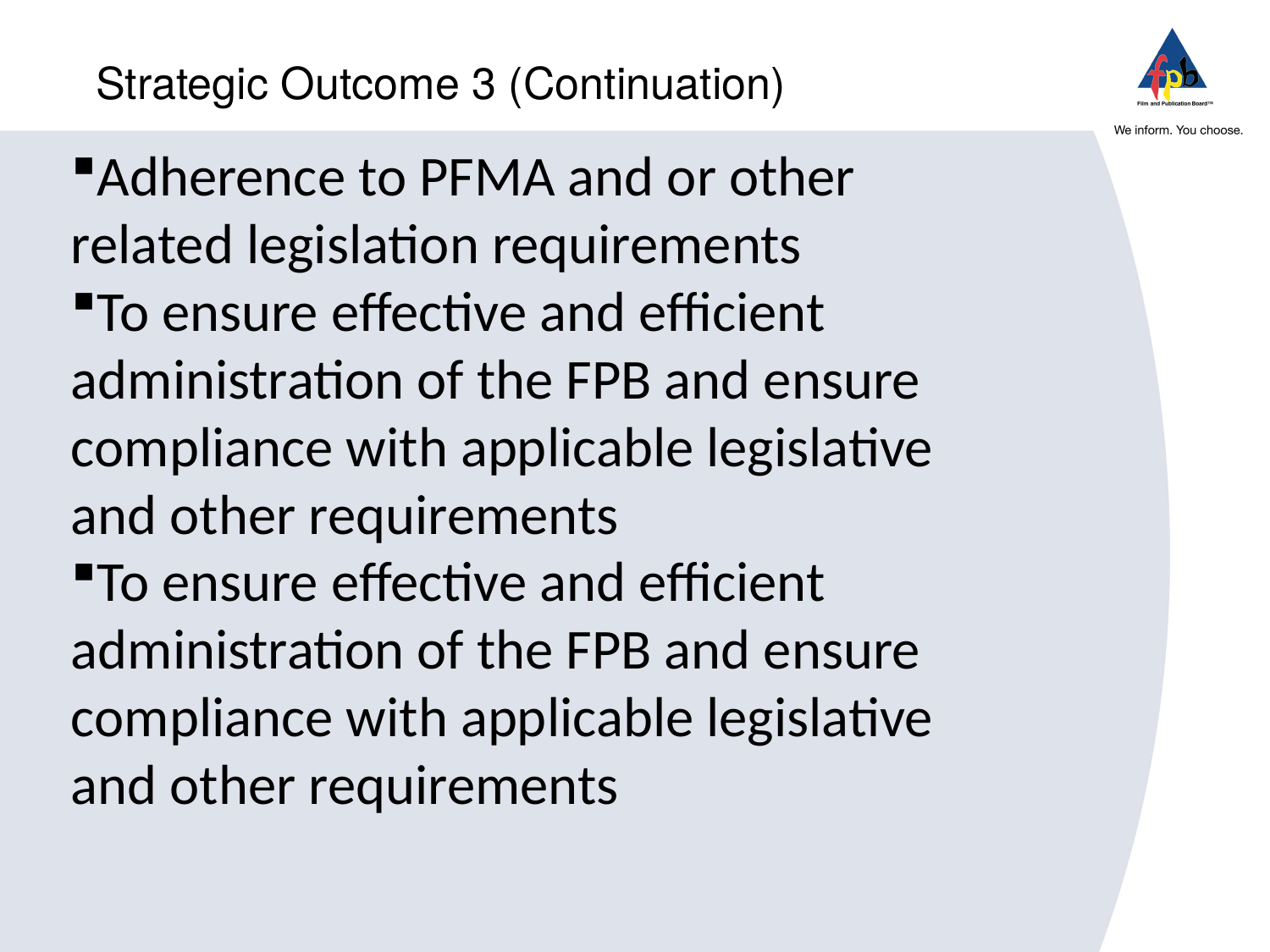

# Strategic Outcome 3 (Continuation)
Adherence to PFMA and or other related legislation requirements
To ensure effective and efficient administration of the FPB and ensure compliance with applicable legislative and other requirements
To ensure effective and efficient administration of the FPB and ensure compliance with applicable legislative and other requirements